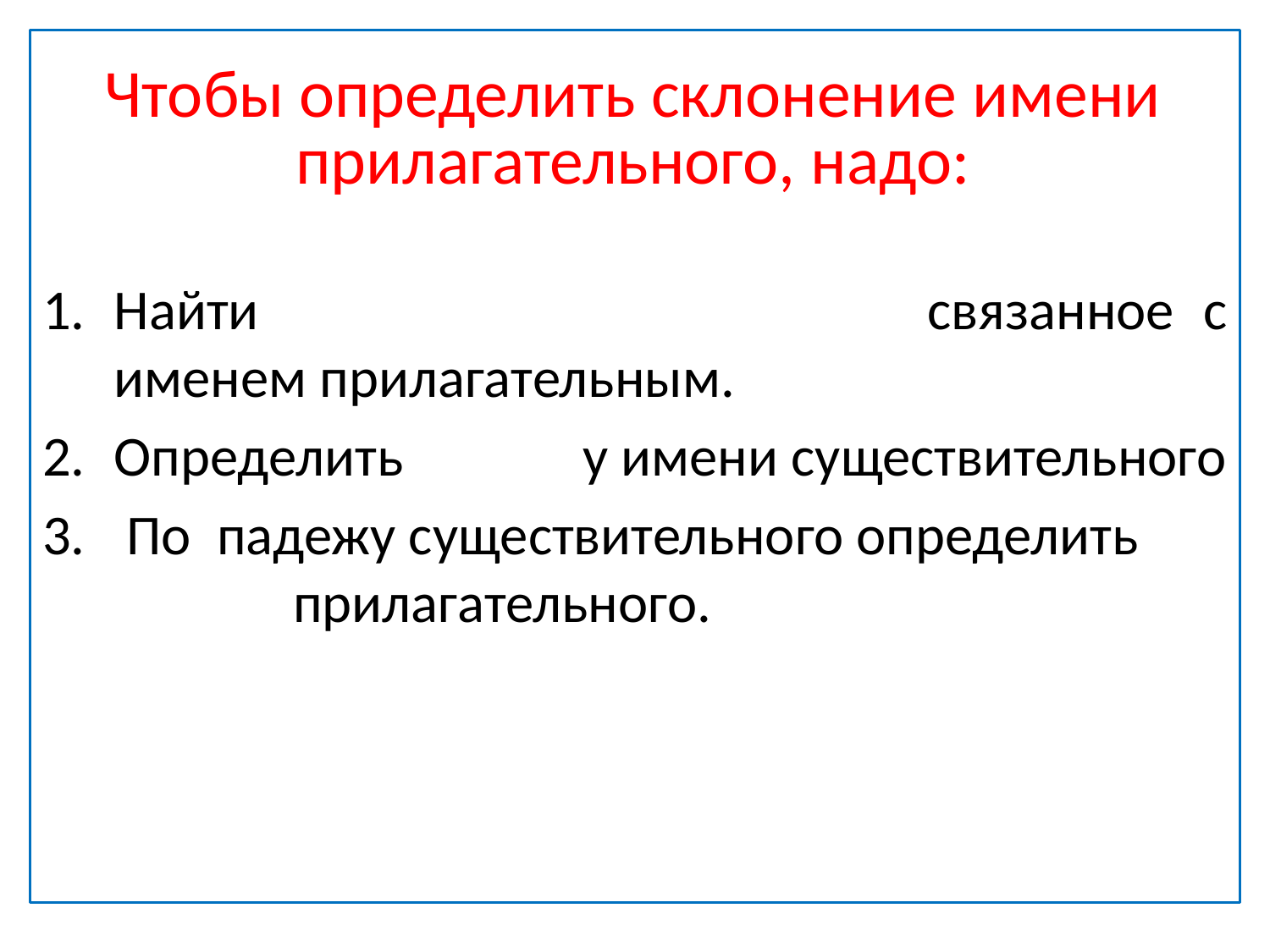

Найти   имя существительное, связанное с именем прилагательным.
Определить падеж у имени существительного
 По  падежу существительного определить падеж  прилагательного.
# Чтобы определить склонение имени прилагательного, надо: